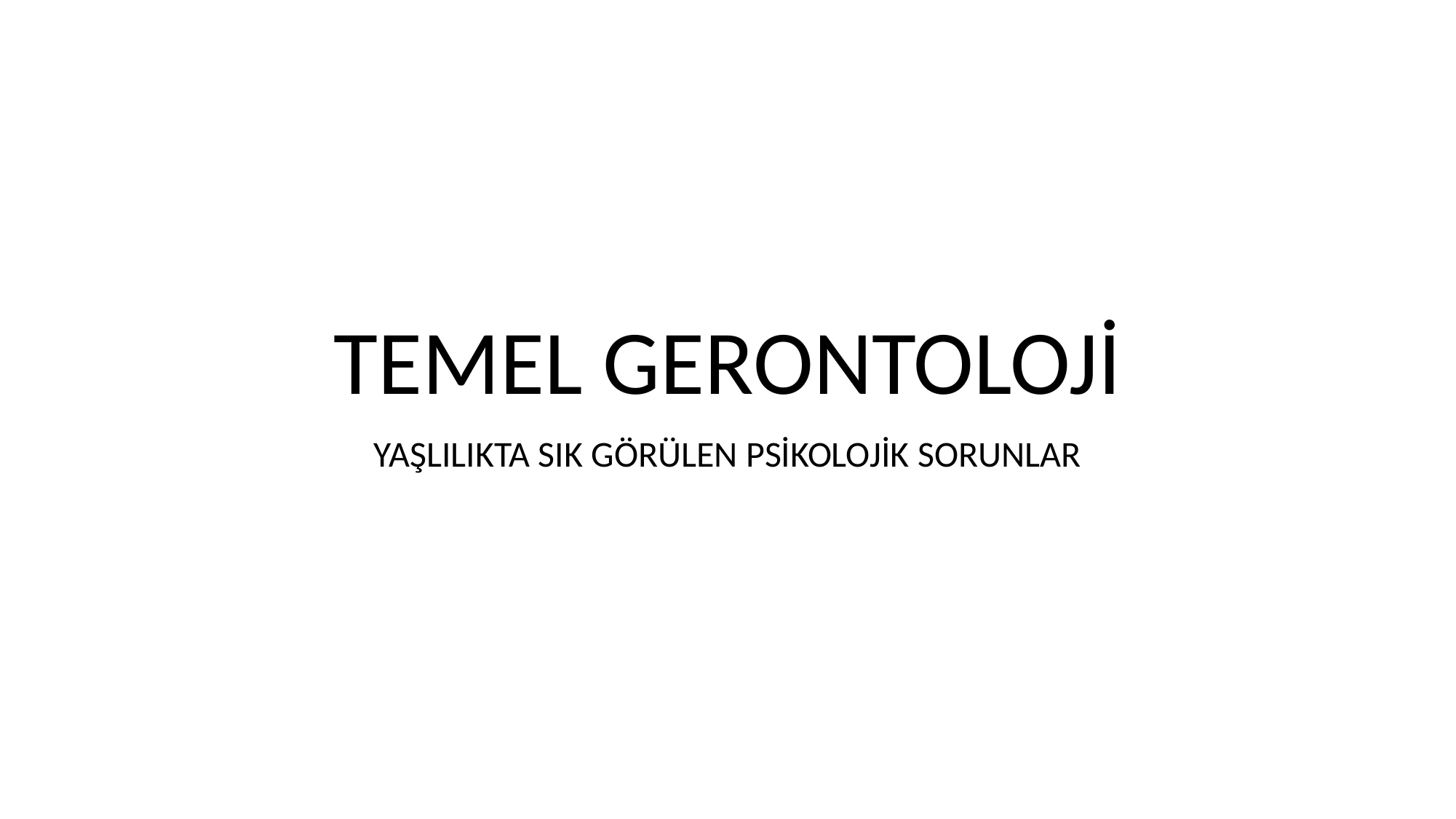

# TEMEL GERONTOLOJİ
YAŞLILIKTA SIK GÖRÜLEN PSİKOLOJİK SORUNLAR